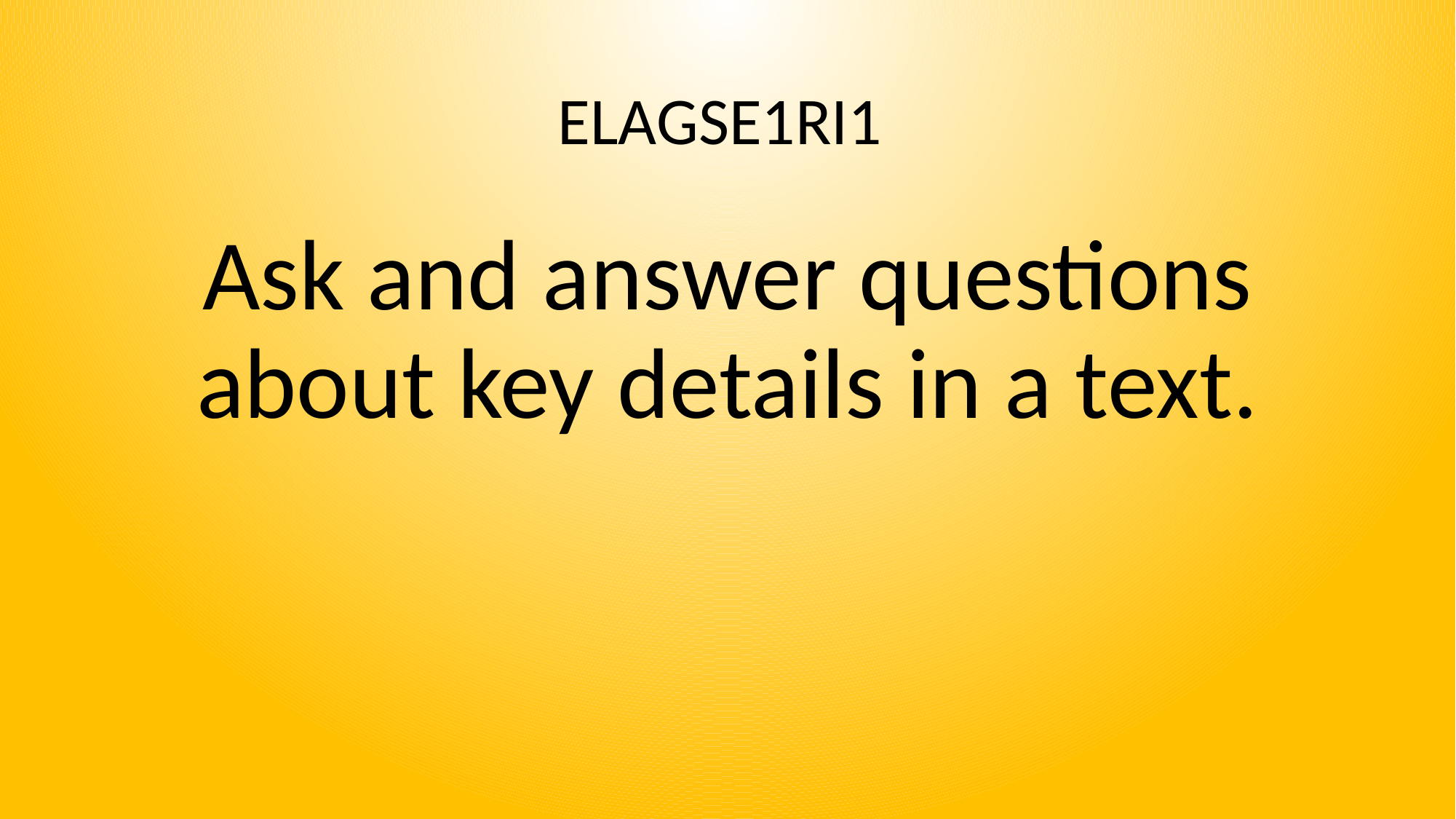

# ELAGSE1RI1
Ask and answer questions about key details in a text.